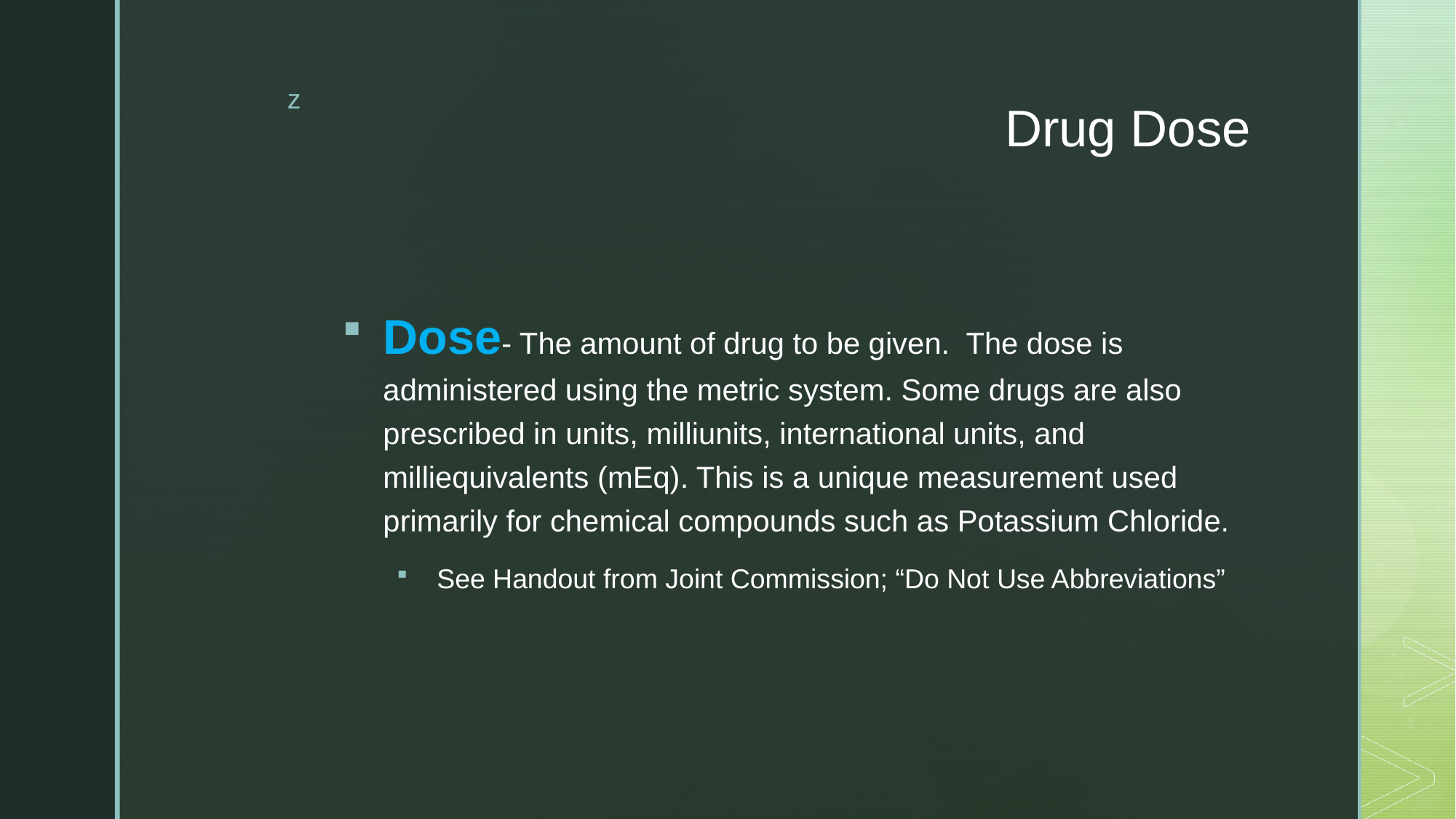

# Drug Dose
Dose- The amount of drug to be given.  The dose is administered using the metric system. Some drugs are also prescribed in units, milliunits, international units, and milliequivalents (mEq). This is a unique measurement used primarily for chemical compounds such as Potassium Chloride.
See Handout from Joint Commission; “Do Not Use Abbreviations”